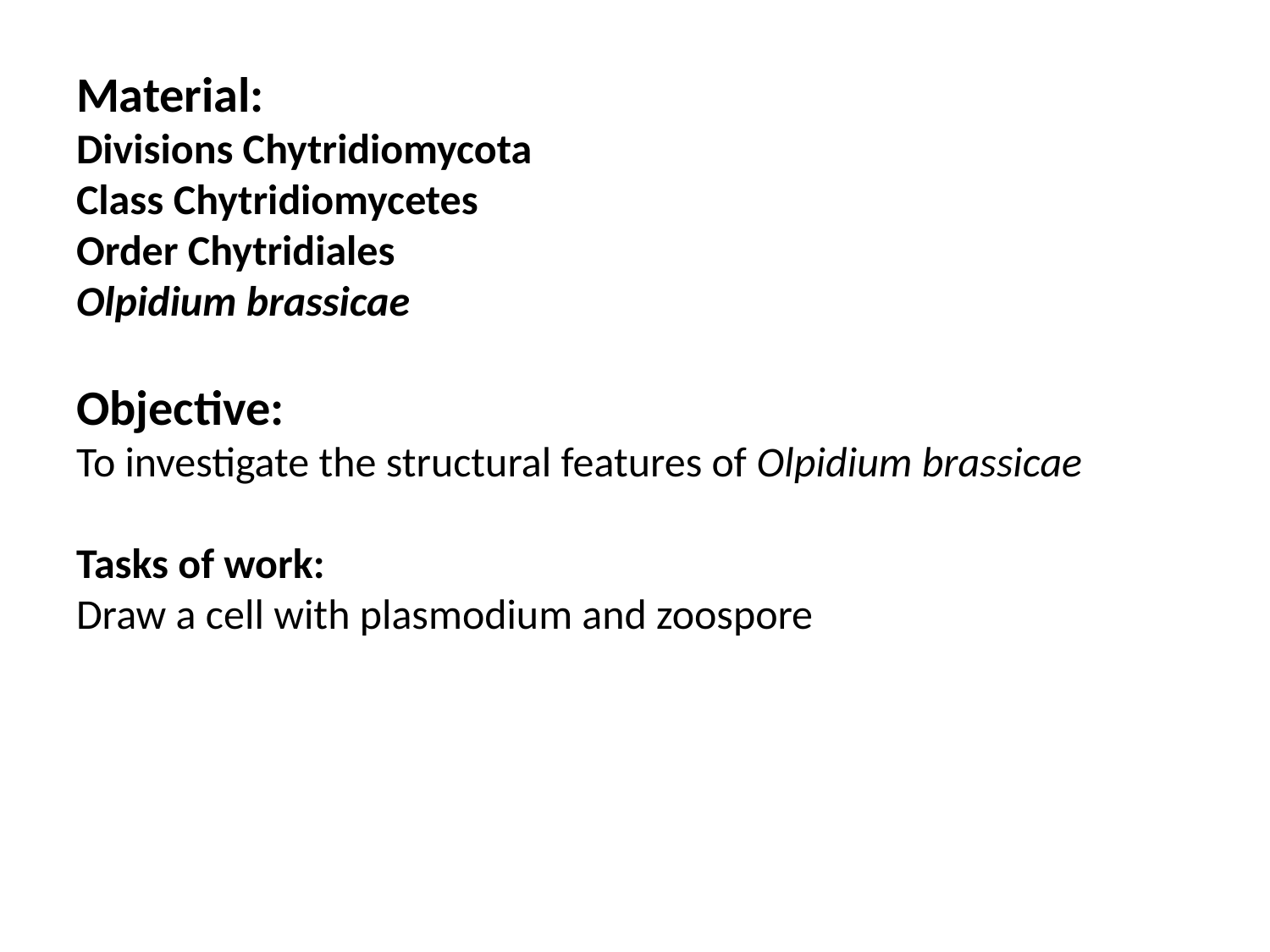

Material:
Divisions Chytridiomycota
Class Chytridiomycetes
Order Chytridiales
Olpidium brassicae

Objective:
To investigate the structural features of Olpidium brassicae

Tasks of work:
Draw a cell with plasmodium and zoospore